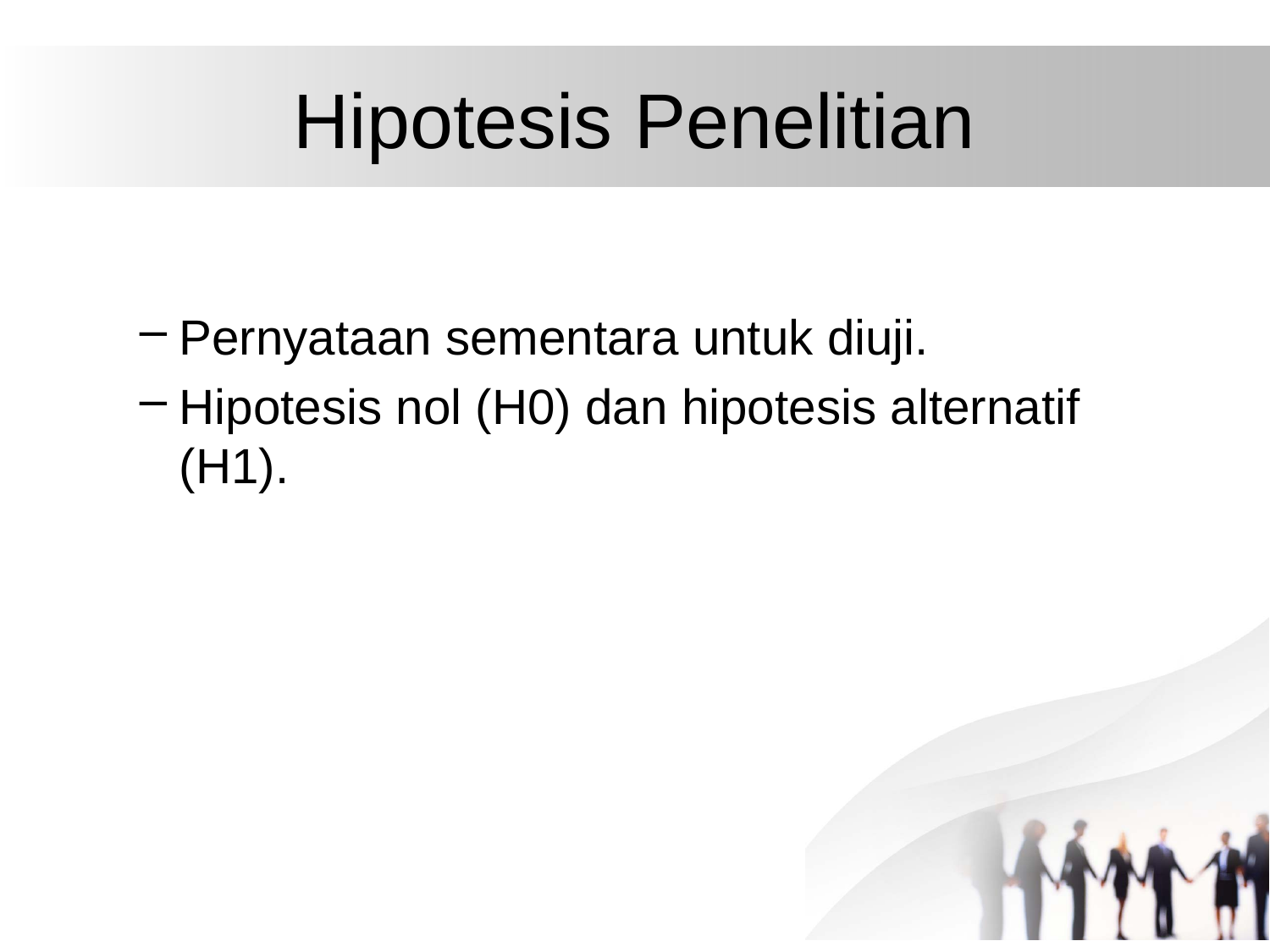

# Hipotesis Penelitian

Pernyataan sementara untuk diuji.
Hipotesis nol (H0) dan hipotesis alternatif (H1).